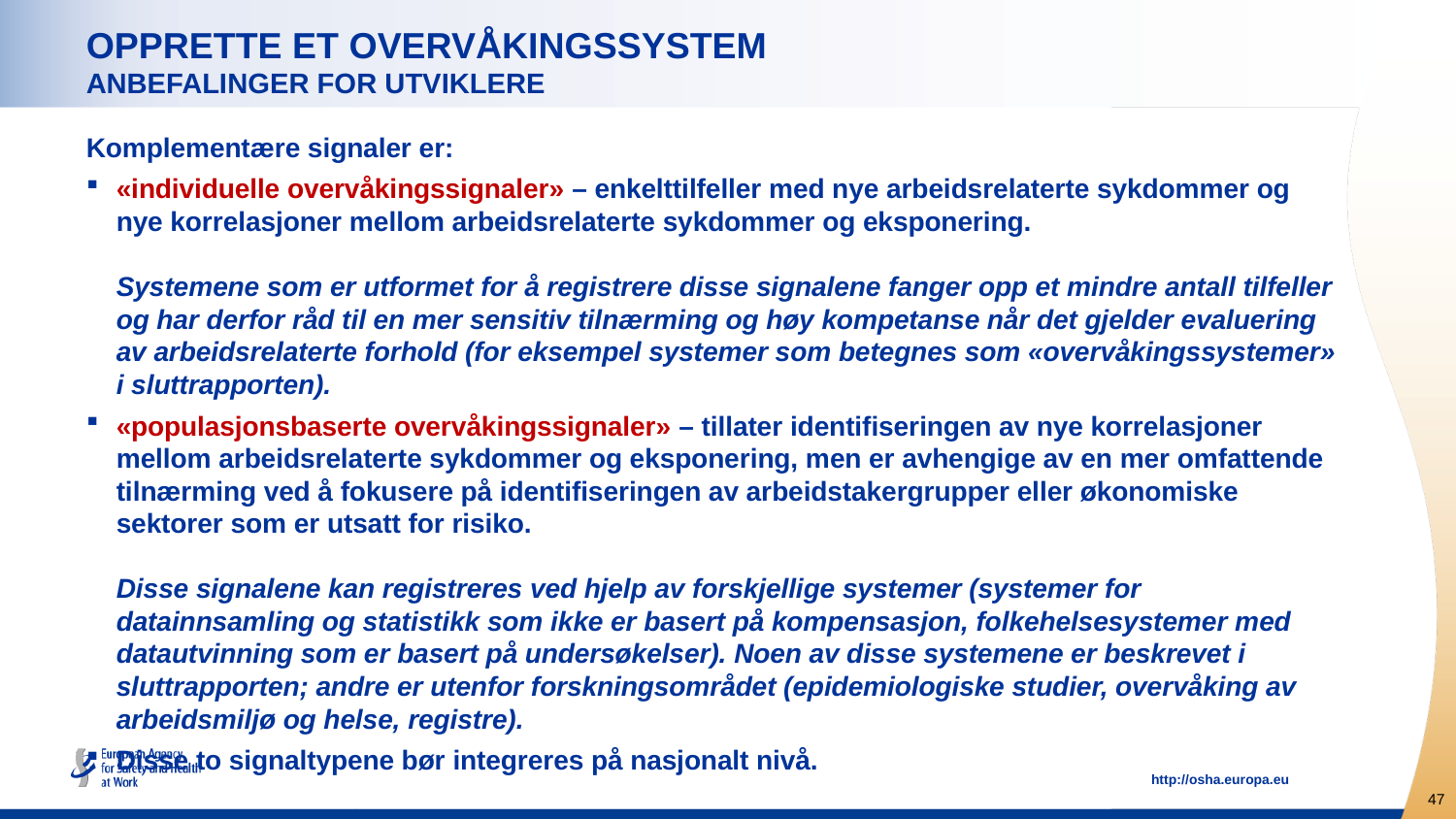

# Opprette et overvåkingssystem anbefalinger for UTVIKLERE
Komplementære signaler er:
«individuelle overvåkingssignaler» – enkelttilfeller med nye arbeidsrelaterte sykdommer og nye korrelasjoner mellom arbeidsrelaterte sykdommer og eksponering.
Systemene som er utformet for å registrere disse signalene fanger opp et mindre antall tilfeller og har derfor råd til en mer sensitiv tilnærming og høy kompetanse når det gjelder evaluering av arbeidsrelaterte forhold (for eksempel systemer som betegnes som «overvåkingssystemer» i sluttrapporten).
«populasjonsbaserte overvåkingssignaler» – tillater identifiseringen av nye korrelasjoner mellom arbeidsrelaterte sykdommer og eksponering, men er avhengige av en mer omfattende tilnærming ved å fokusere på identifiseringen av arbeidstakergrupper eller økonomiske sektorer som er utsatt for risiko.
Disse signalene kan registreres ved hjelp av forskjellige systemer (systemer for datainnsamling og statistikk som ikke er basert på kompensasjon, folkehelsesystemer med datautvinning som er basert på undersøkelser). Noen av disse systemene er beskrevet i sluttrapporten; andre er utenfor forskningsområdet (epidemiologiske studier, overvåking av arbeidsmiljø og helse, registre).
Disse to signaltypene bør integreres på nasjonalt nivå.